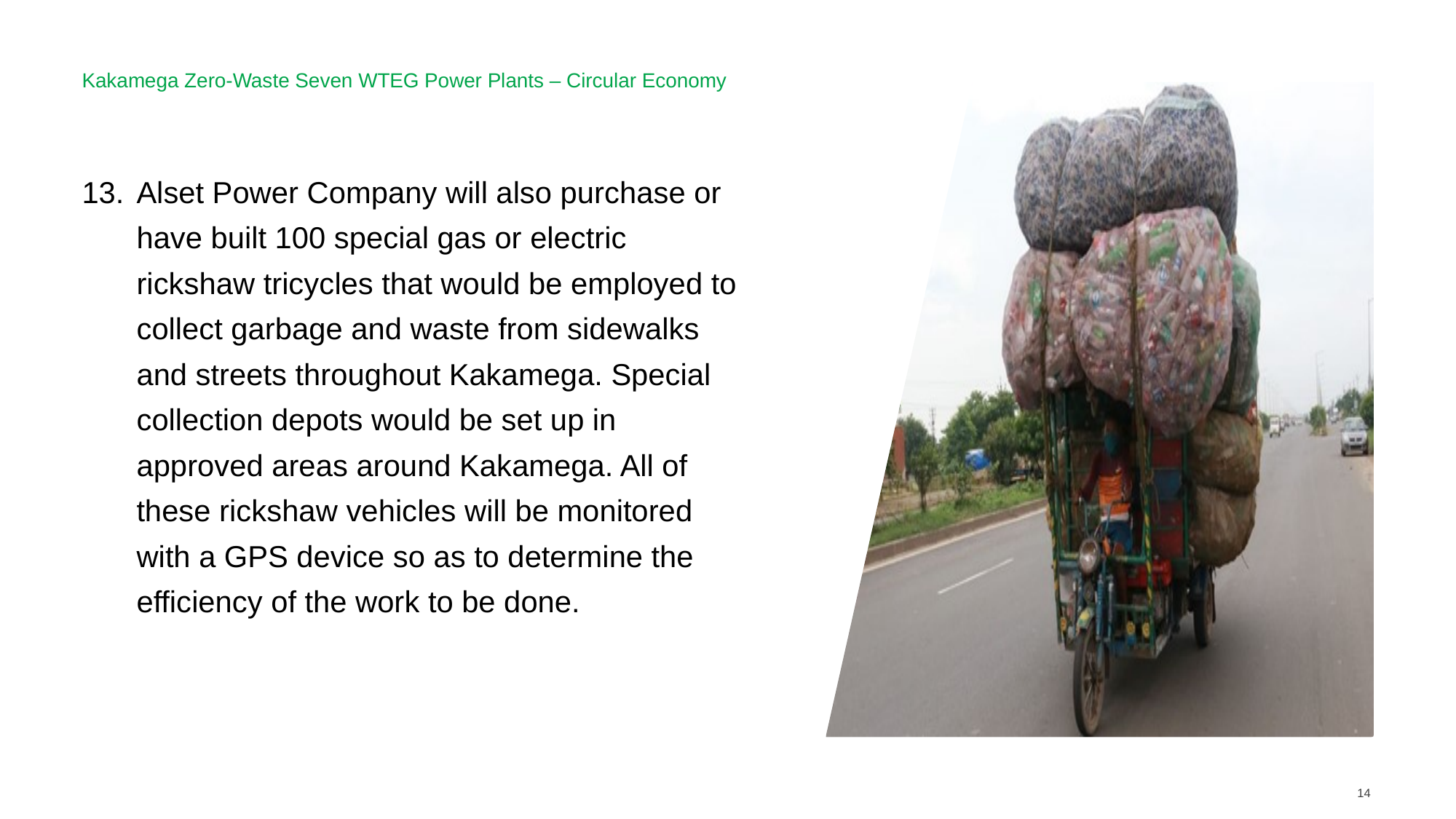

Kakamega Zero-Waste Seven WTEG Power Plants – Circular Economy

Alset Power Company will also purchase or have built 100 special gas or electric rickshaw tricycles that would be employed to collect garbage and waste from sidewalks and streets throughout Kakamega. Special collection depots would be set up in approved areas around Kakamega. All of these rickshaw vehicles will be monitored with a GPS device so as to determine the efficiency of the work to be done.